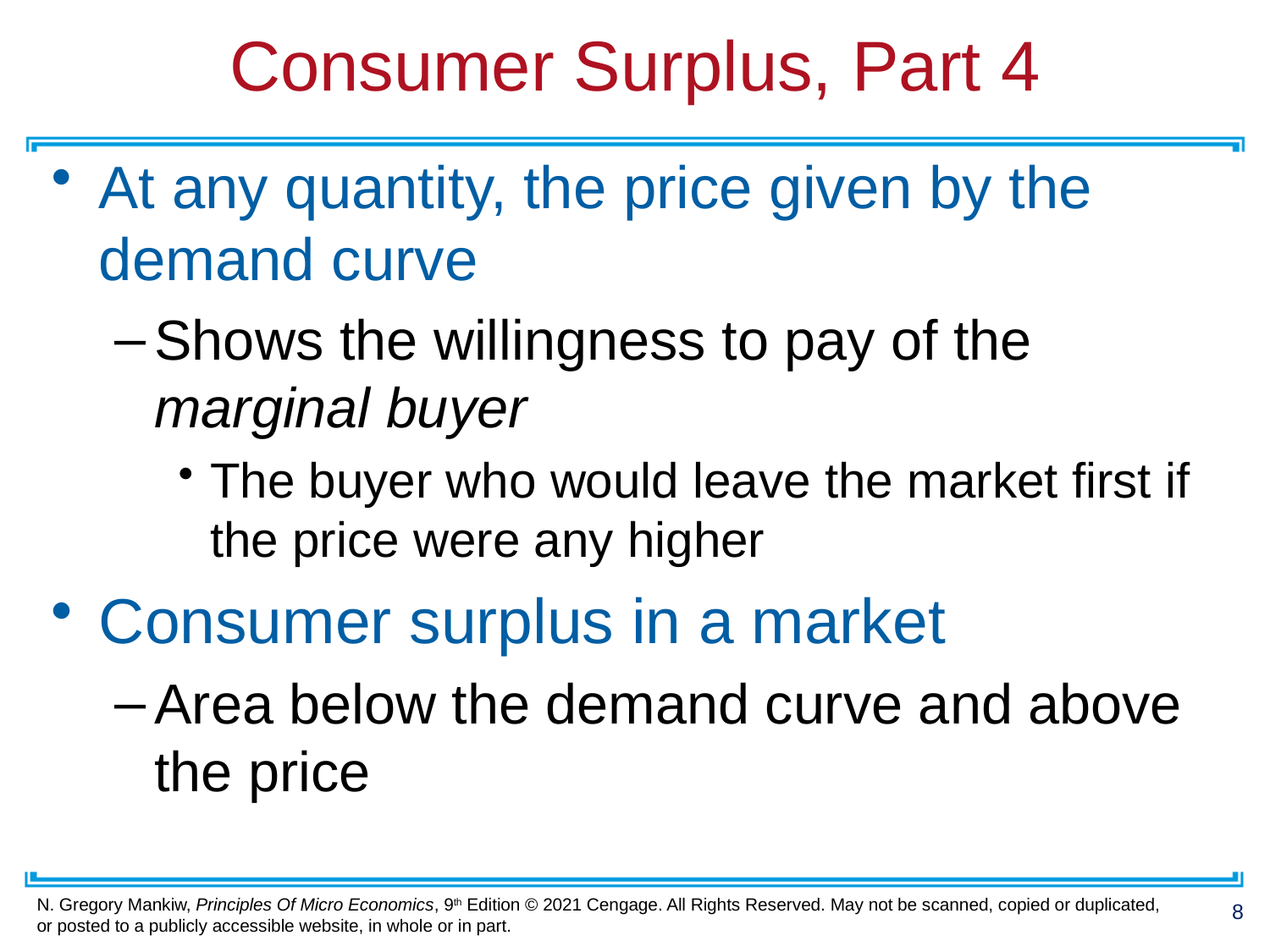

# Consumer Surplus, Part 4
At any quantity, the price given by the demand curve
Shows the willingness to pay of the marginal buyer
The buyer who would leave the market first if the price were any higher
Consumer surplus in a market
Area below the demand curve and above the price
8